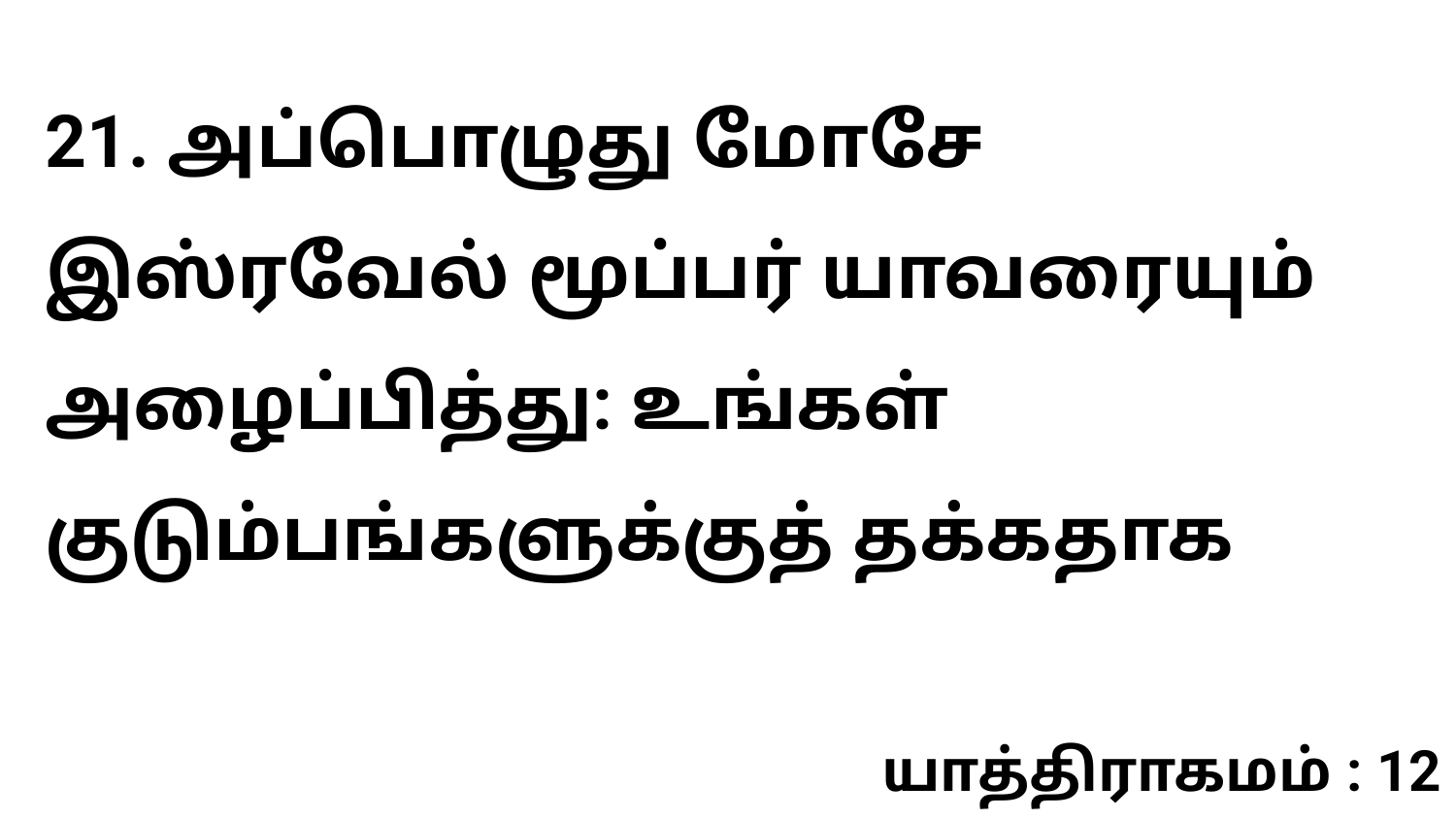

21. அப்பொழுது மோசே இஸ்ரவேல் மூப்பர் யாவரையும் அழைப்பித்து: உங்கள் குடும்பங்களுக்குத் தக்கதாக
யாத்திராகமம் : 12